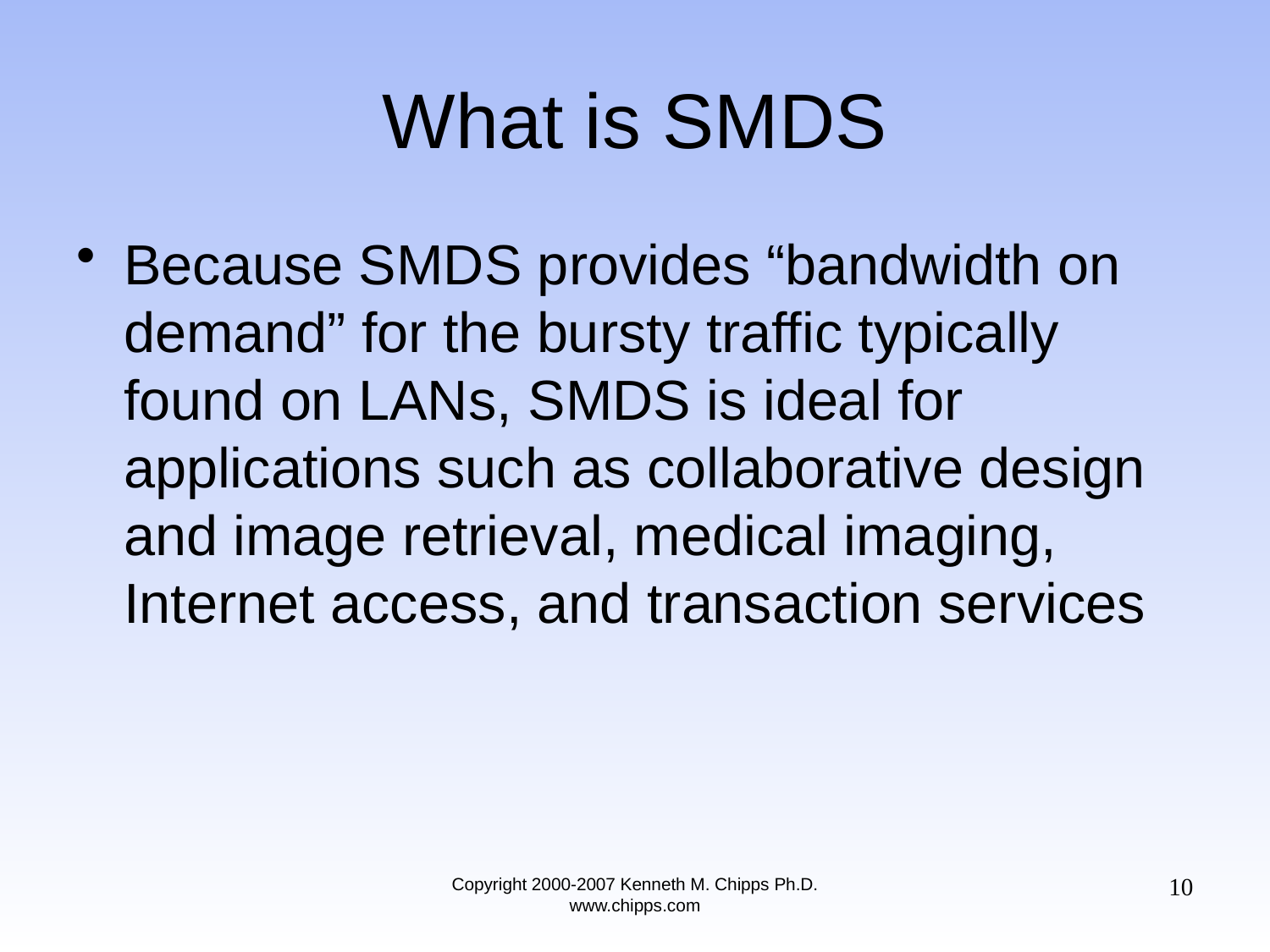

# What is SMDS
Because SMDS provides “bandwidth on demand” for the bursty traffic typically found on LANs, SMDS is ideal for applications such as collaborative design and image retrieval, medical imaging, Internet access, and transaction services
10
Copyright 2000-2007 Kenneth M. Chipps Ph.D. www.chipps.com